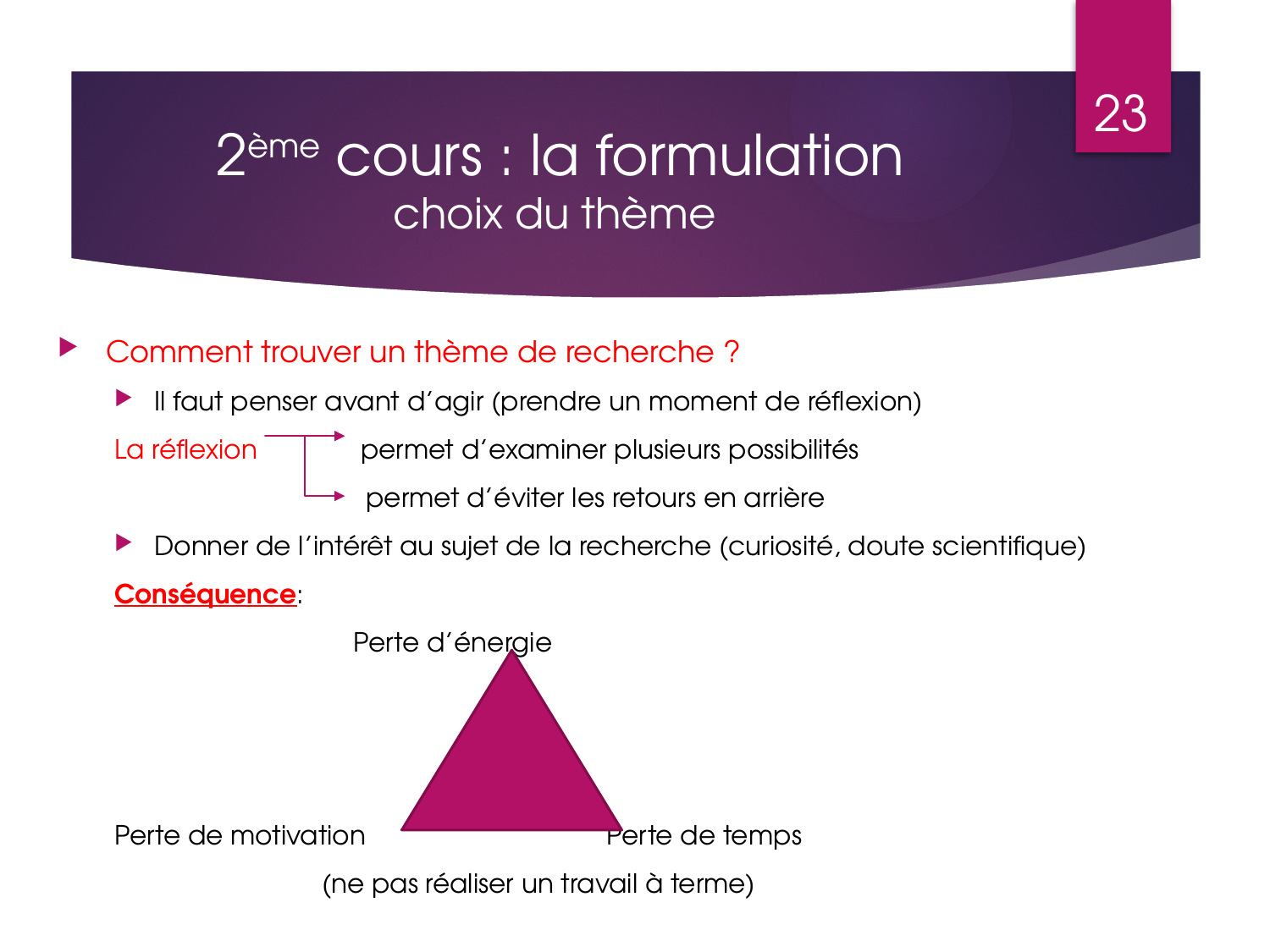

23
# 2ème cours : la formulation choix du thème
Comment trouver un thème de recherche ?
Il faut penser avant d’agir (prendre un moment de réflexion)
La réflexion              permet d’examiner plusieurs possibilités
                                  permet d’éviter les retours en arrière
Donner de l’intérêt au sujet de la recherche (curiosité, doute scientifique)
Conséquence:
 			 		Perte d’énergie

Perte de motivation 	             			  Perte de temps
						                            (ne pas réaliser un travail à terme)